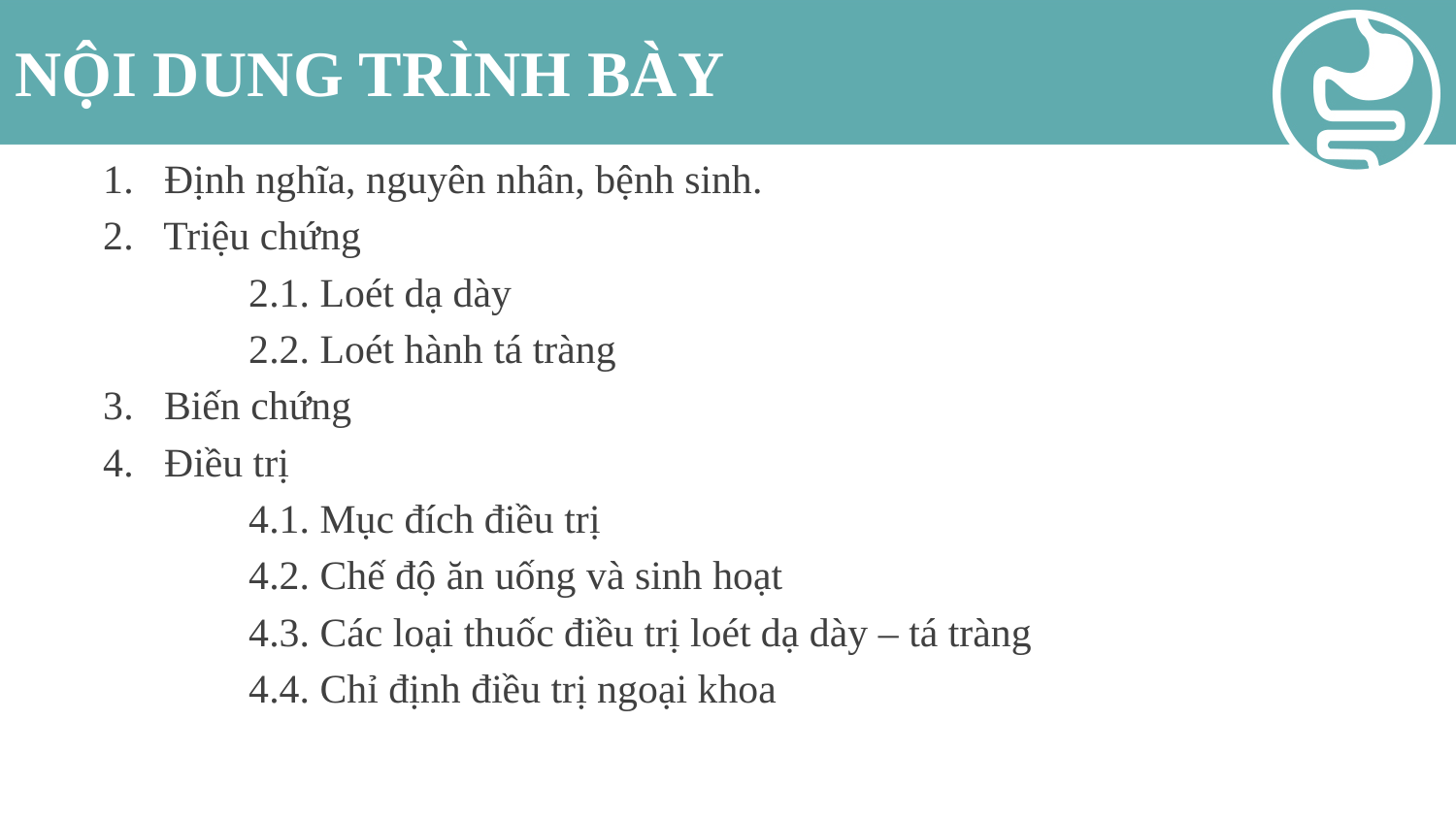

# NỘI DUNG TRÌNH BÀY
1.   Định nghĩa, nguyên nhân, bệnh sinh.
2.   Triệu chứng
	2.1. Loét dạ dày
	2.2. Loét hành tá tràng
3.   Biến chứng
4.   Điều trị
	4.1. Mục đích điều trị
	4.2. Chế độ ăn uống và sinh hoạt
	4.3. Các loại thuốc điều trị loét dạ dày – tá tràng
	4.4. Chỉ định điều trị ngoại khoa